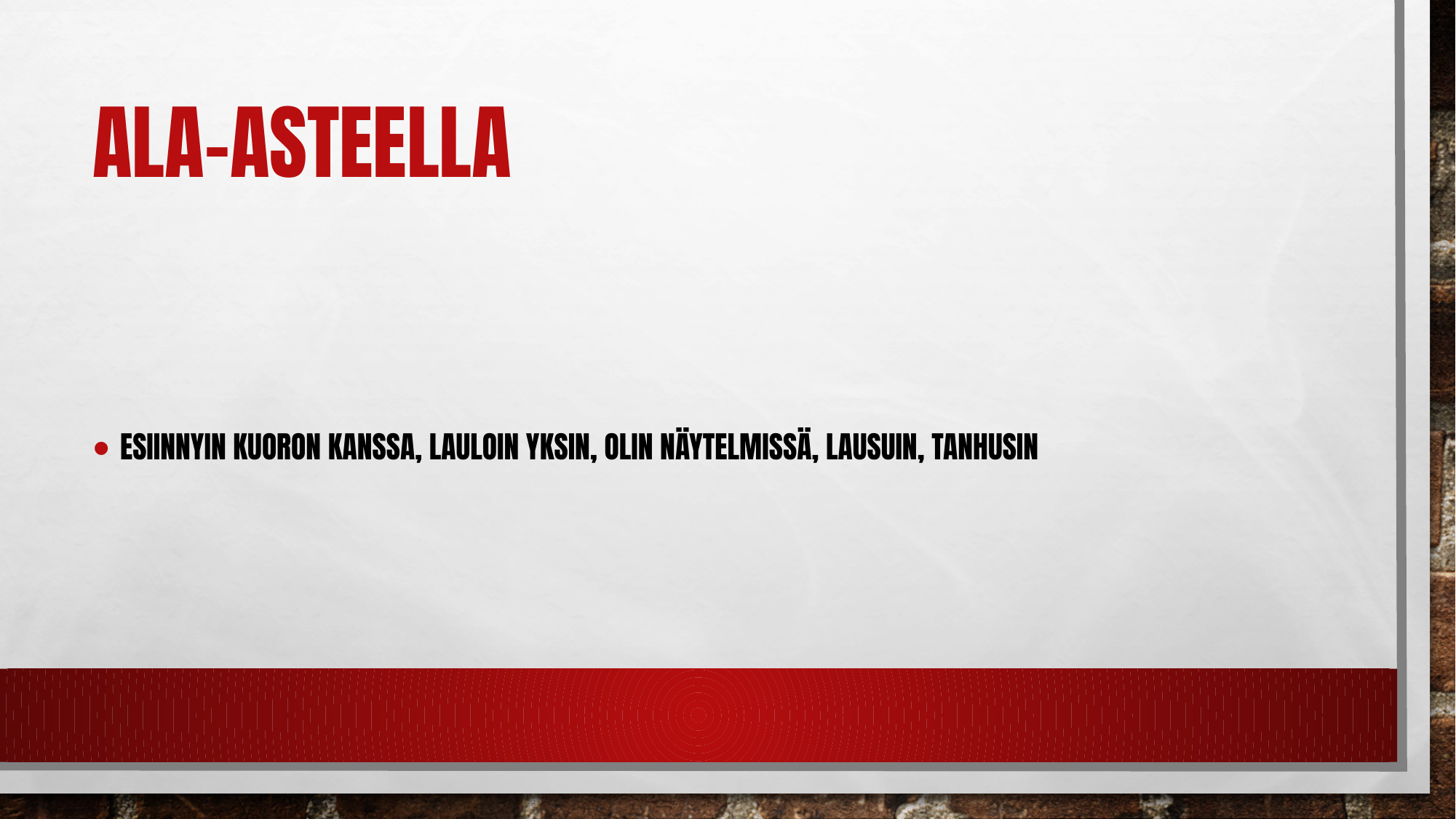

# Ala-asteella
Esiinnyin kuoron kanssa, lauloin yksin, olin näytelmissä, lausuin, tanhusin